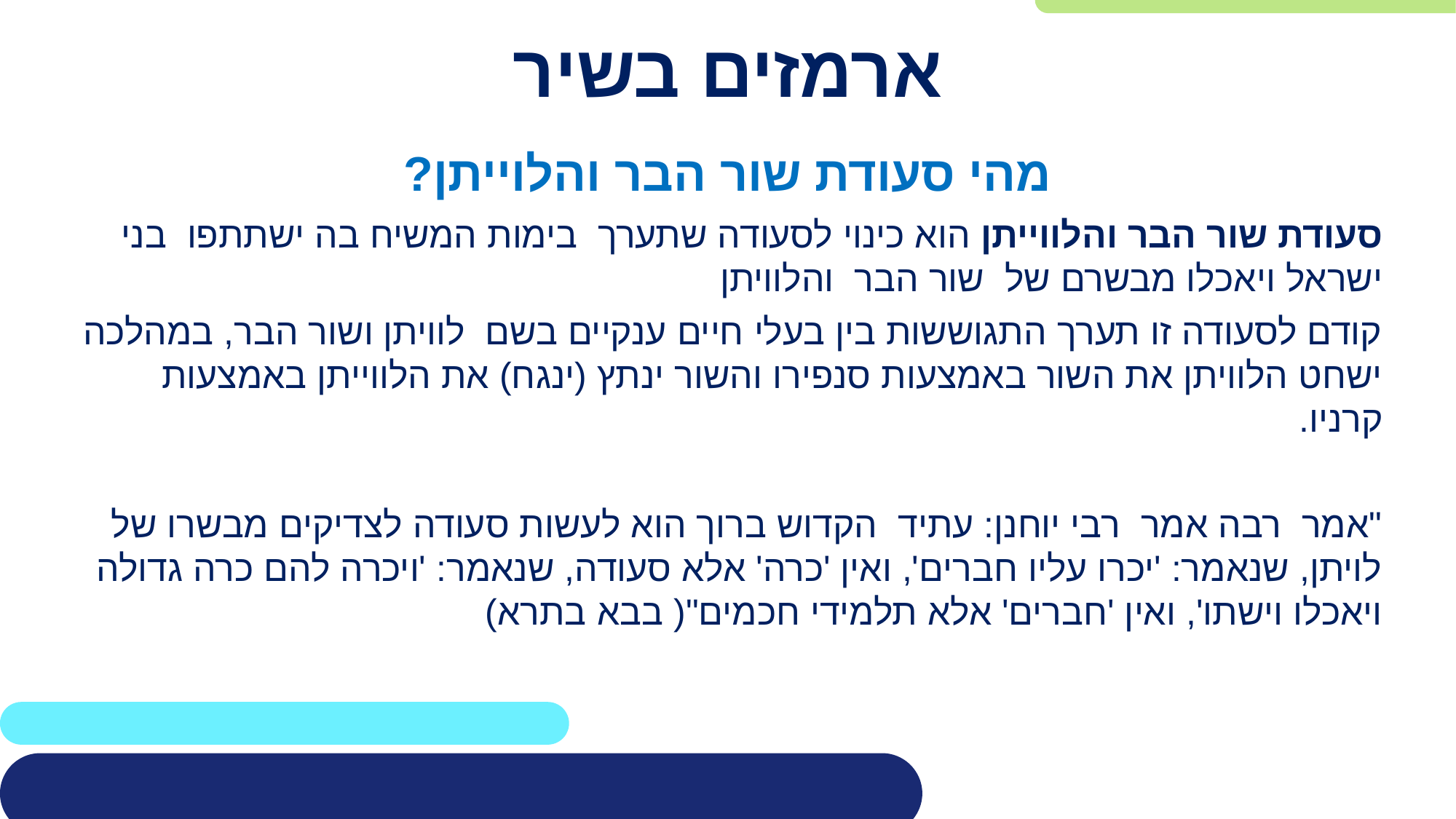

# ארמזים בשיר
מהי סעודת שור הבר והלוייתן?
סעודת שור הבר והלווייתן הוא כינוי לסעודה שתערך  בימות המשיח בה ישתתפו  בני ישראל ויאכלו מבשרם של  שור הבר  והלוויתן
קודם לסעודה זו תערך התגוששות בין בעלי חיים ענקיים בשם  לוויתן ושור הבר, במהלכה ישחט הלוויתן את השור באמצעות סנפירו והשור ינתץ (ינגח) את הלווייתן באמצעות קרניו.

"אמר  רבה אמר  רבי יוחנן: עתיד  הקדוש ברוך הוא לעשות סעודה לצדיקים מבשרו של לויתן, שנאמר: 'יכרו עליו חברים', ואין 'כרה' אלא סעודה, שנאמר: 'ויכרה להם כרה גדולה ויאכלו וישתו', ואין 'חברים' אלא תלמידי חכמים"( בבא בתרא)